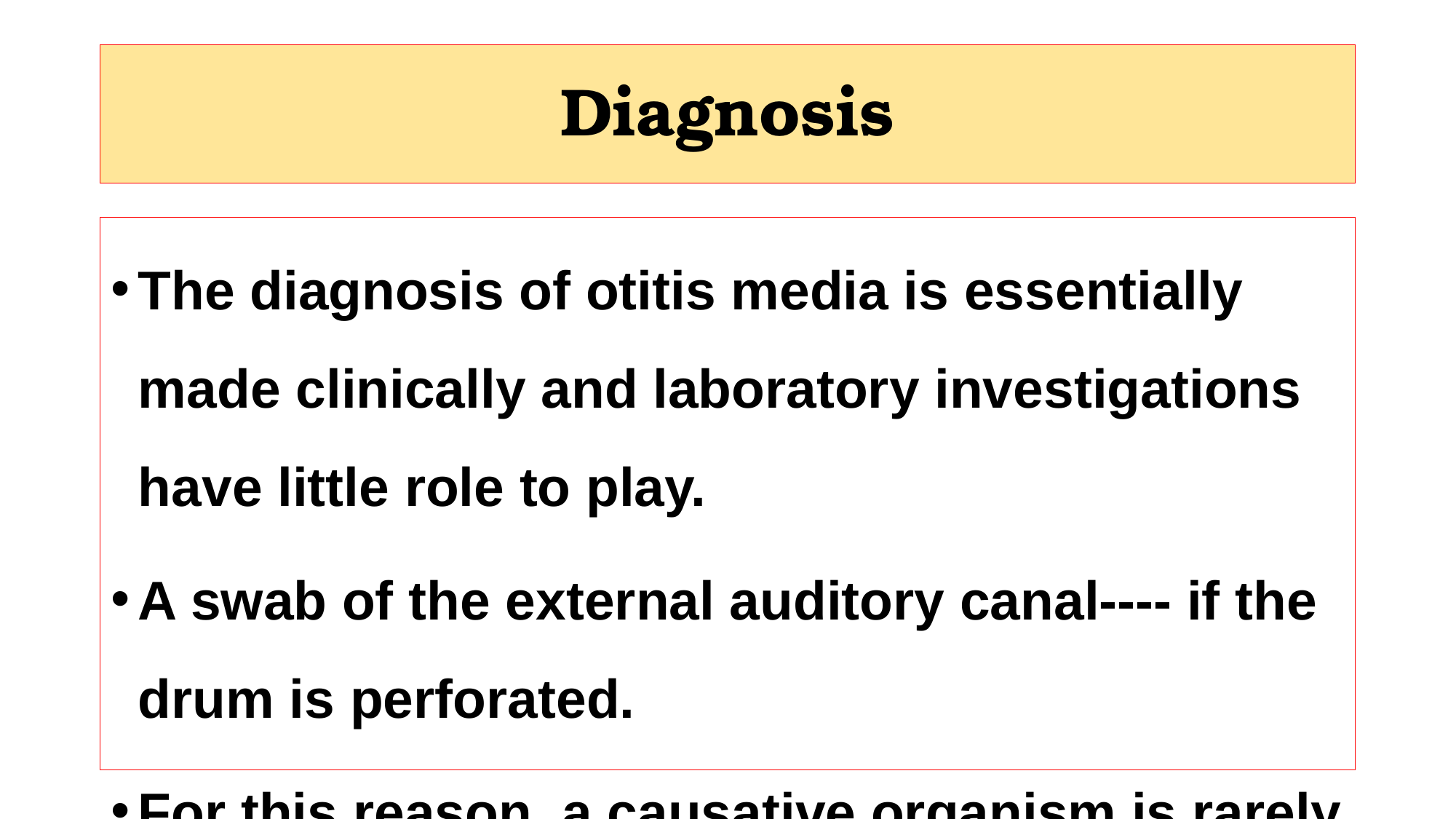

# Diagnosis
The diagnosis of otitis media is essentially made clinically and laboratory investigations have little role to play.
A swab of the external auditory canal---- if the drum is perforated.
For this reason, a causative organism is rarely isolated and treatment has to be given empirically.